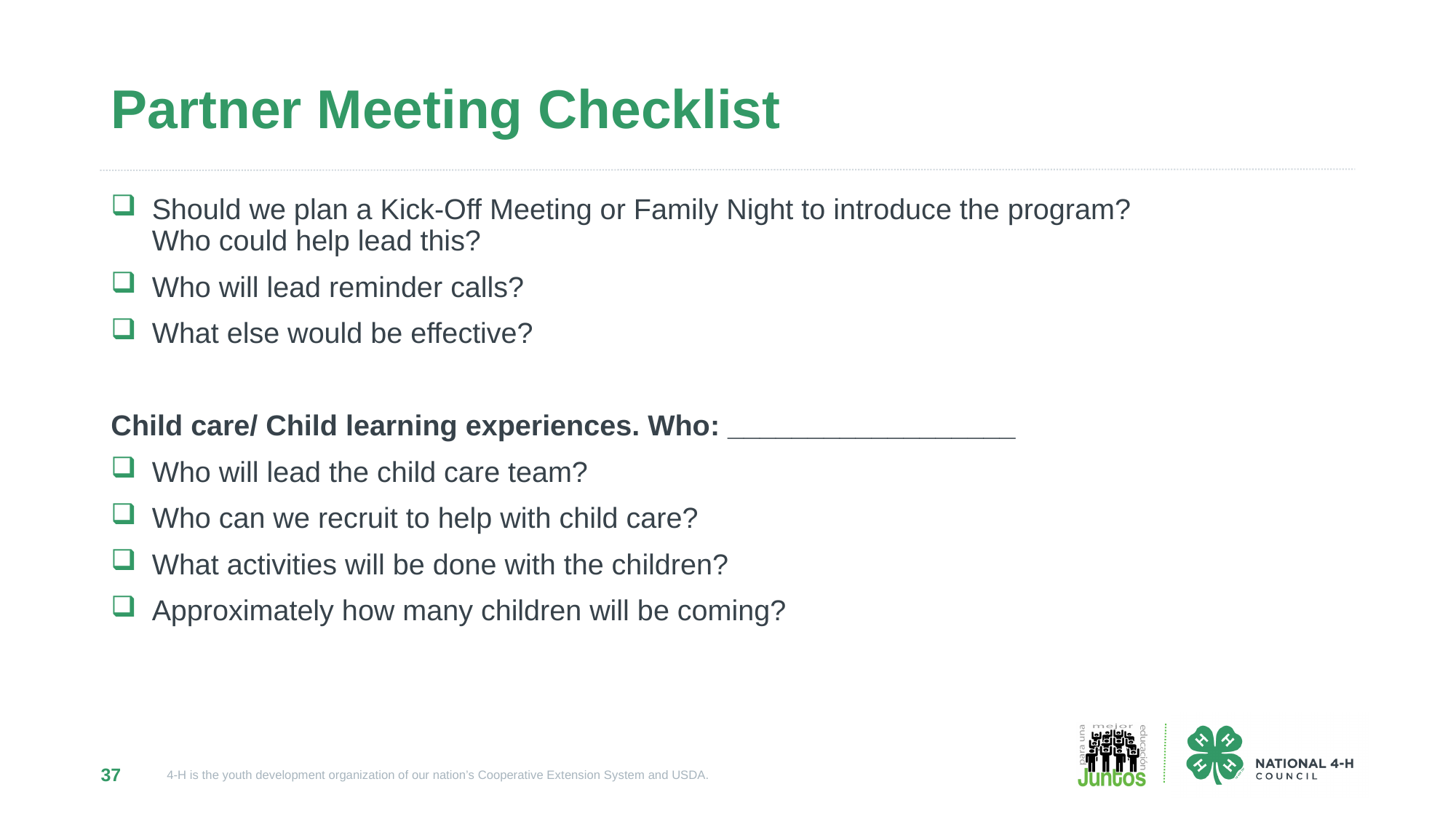

# Partner Meeting Checklist
Should we plan a Kick-Off Meeting or Family Night to introduce the program?
Who could help lead this?
Who will lead reminder calls?
What else would be effective?

Child care/ Child learning experiences. Who: __________________
Who will lead the child care team?
Who can we recruit to help with child care?
What activities will be done with the children?
Approximately how many children will be coming?
37